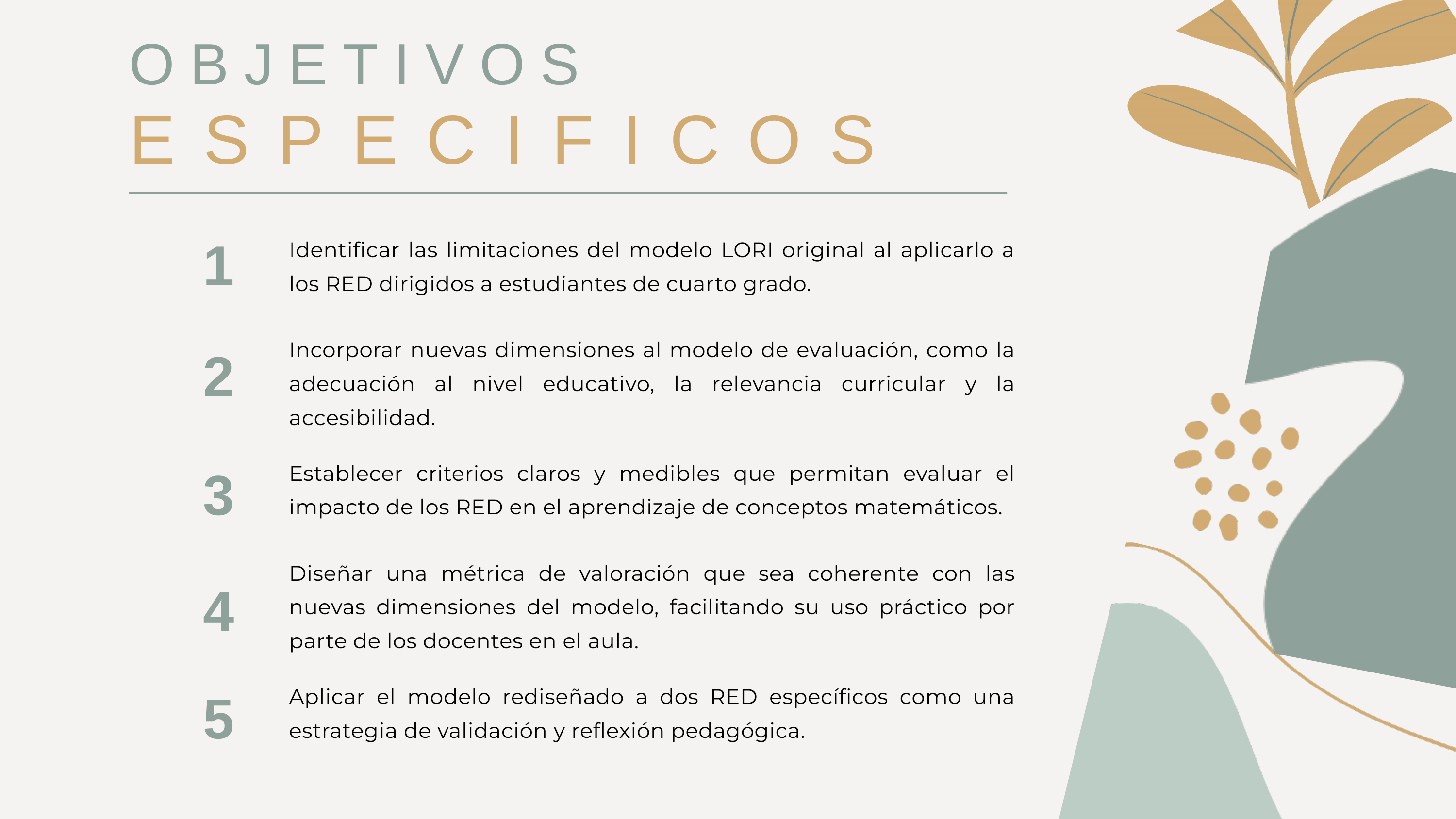

OBJETIVOS
ESPECIFICOS

Identificar las limitaciones del modelo LORI original al aplicarlo a los RED dirigidos a estudiantes de cuarto grado.

1
Incorporar nuevas dimensiones al modelo de evaluación, como la adecuación al nivel educativo, la relevancia curricular y la accesibilidad.

2

Establecer criterios claros y medibles que permitan evaluar el impacto de los RED en el aprendizaje de conceptos matemáticos.

3
Diseñar una métrica de valoración que sea coherente con las nuevas dimensiones del modelo, facilitando su uso práctico por parte de los docentes en el aula.

4

Aplicar el modelo rediseñado a dos RED específicos como una estrategia de validación y reflexión pedagógica.

5